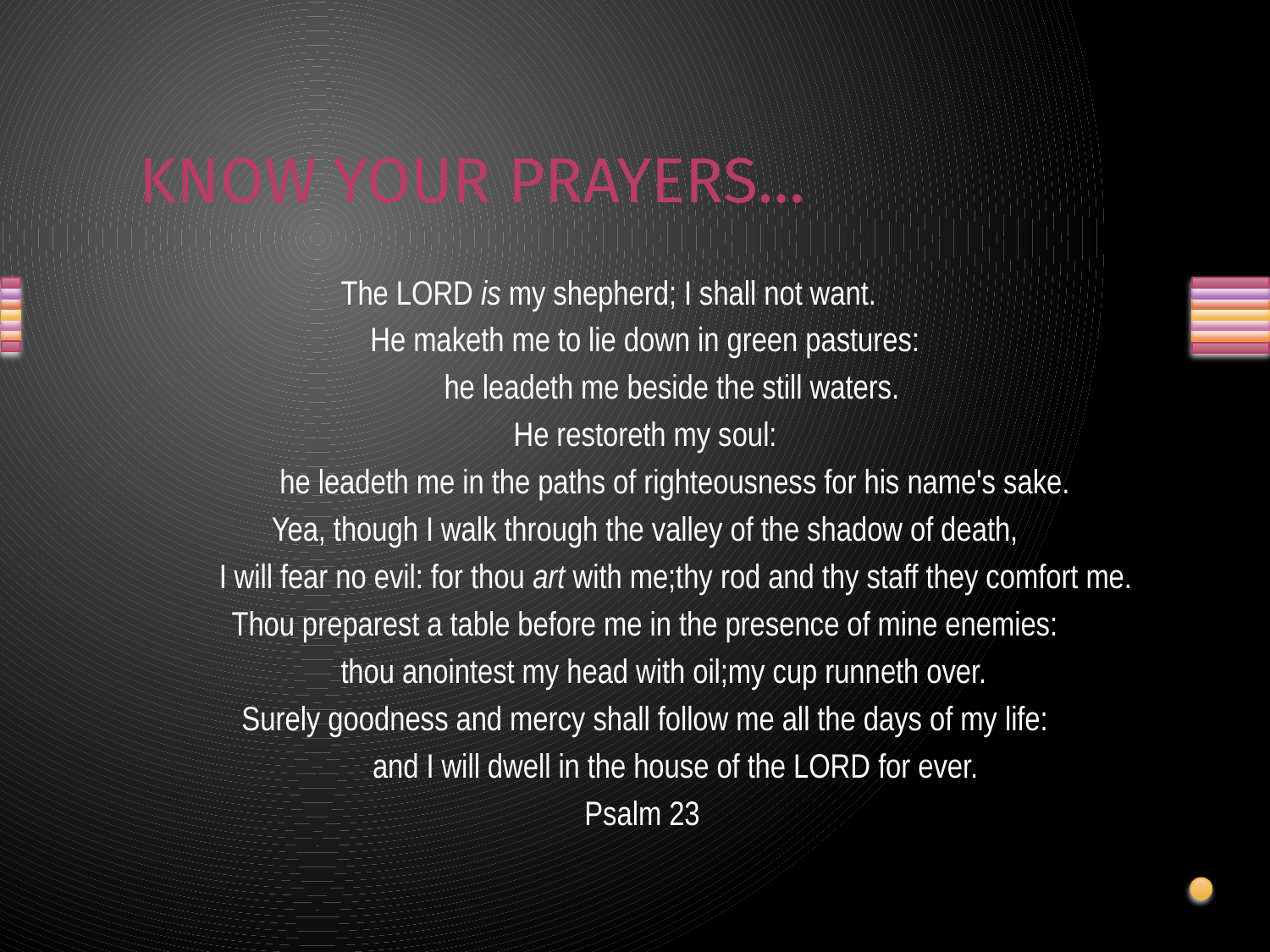

# KNOW YOUR PRAYERS…
The LORD is my shepherd; I shall not want.
He maketh me to lie down in green pastures:
        he leadeth me beside the still waters.
He restoreth my soul:
        he leadeth me in the paths of righteousness for his name's sake.
Yea, though I walk through the valley of the shadow of death,
        I will fear no evil: for thou art with me;thy rod and thy staff they comfort me.
Thou preparest a table before me in the presence of mine enemies:
        thou anointest my head with oil;my cup runneth over.
Surely goodness and mercy shall follow me all the days of my life:
        and I will dwell in the house of the LORD for ever.
Psalm 23